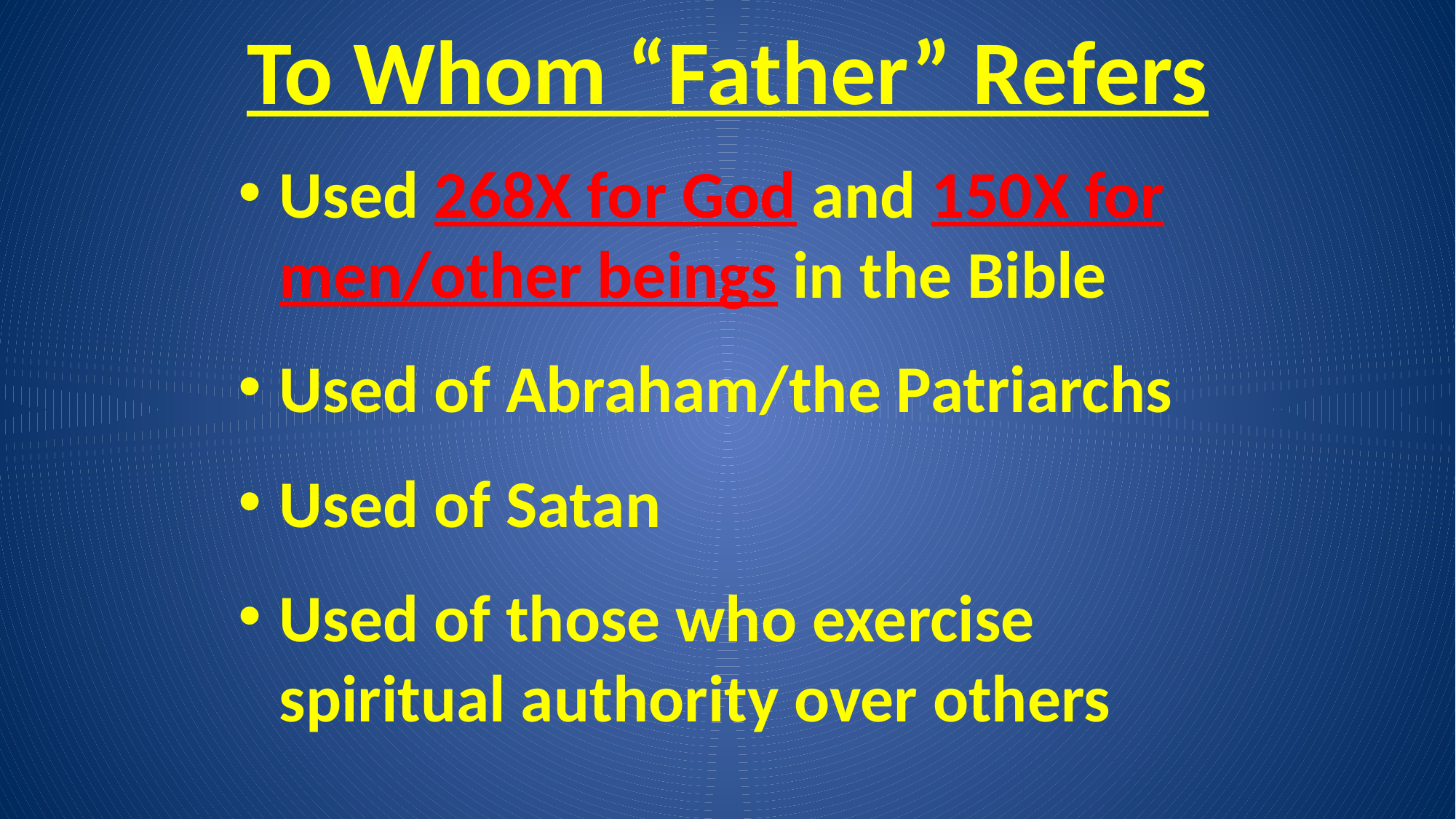

# To Whom “Father” Refers
Used 268X for God and 150X for men/other beings in the Bible

Used of Abraham/the Patriarchs

Used of Satan

Used of those who exercise spiritual authority over others